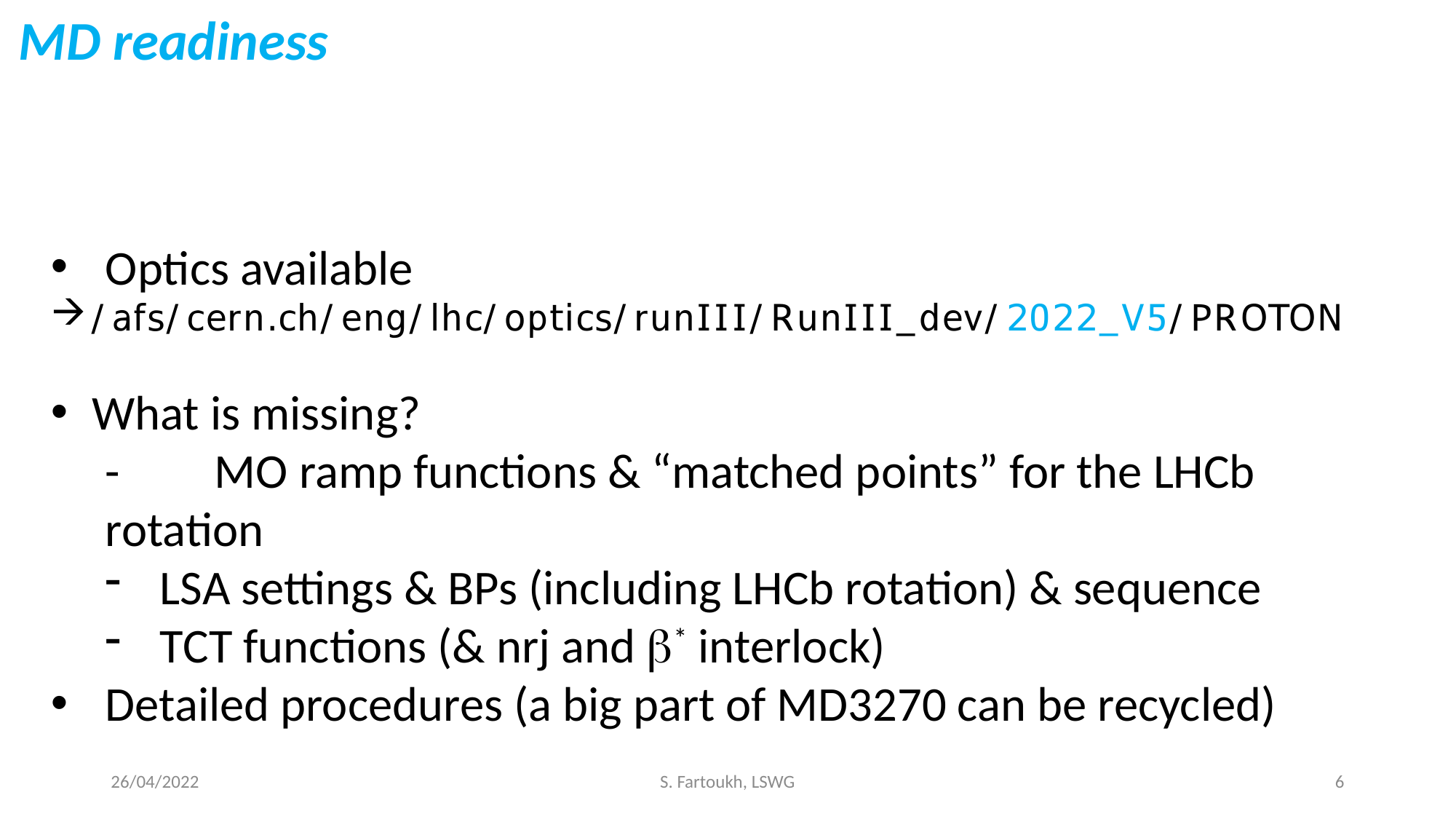

MD readiness
Optics available
/afs/cern.ch/eng/lhc/optics/runIII/RunIII_dev/2022_V5/PROTON

What is missing?
-	MO ramp functions & “matched points” for the LHCb rotation
LSA settings & BPs (including LHCb rotation) & sequence
TCT functions (& nrj and β* interlock)
Detailed procedures (a big part of MD3270 can be recycled)
26/04/2022
S. Fartoukh, LSWG
6